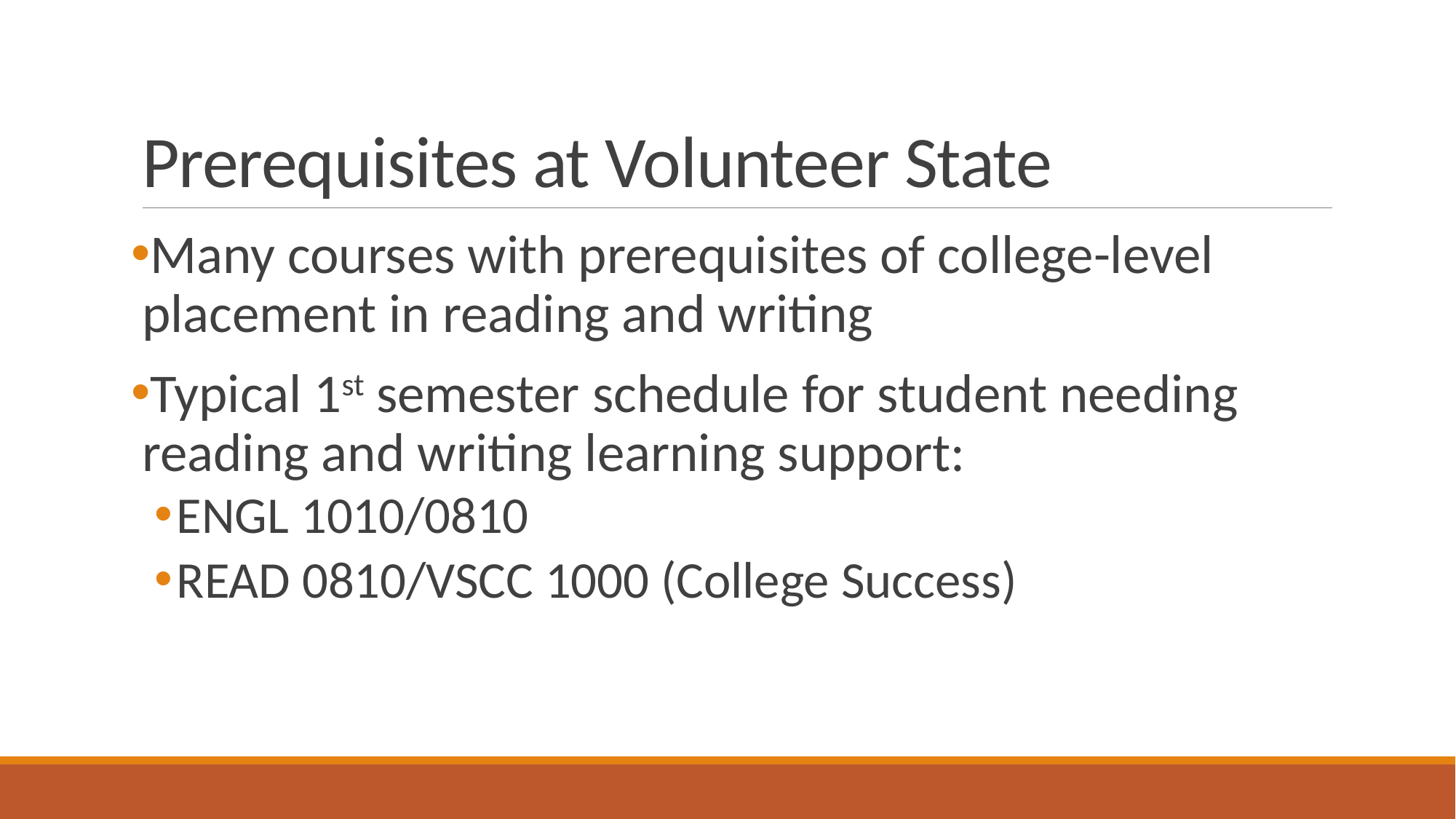

# Prerequisites at Volunteer State
Many courses with prerequisites of college-level placement in reading and writing
Typical 1st semester schedule for student needing reading and writing learning support:
ENGL 1010/0810
READ 0810/VSCC 1000 (College Success)